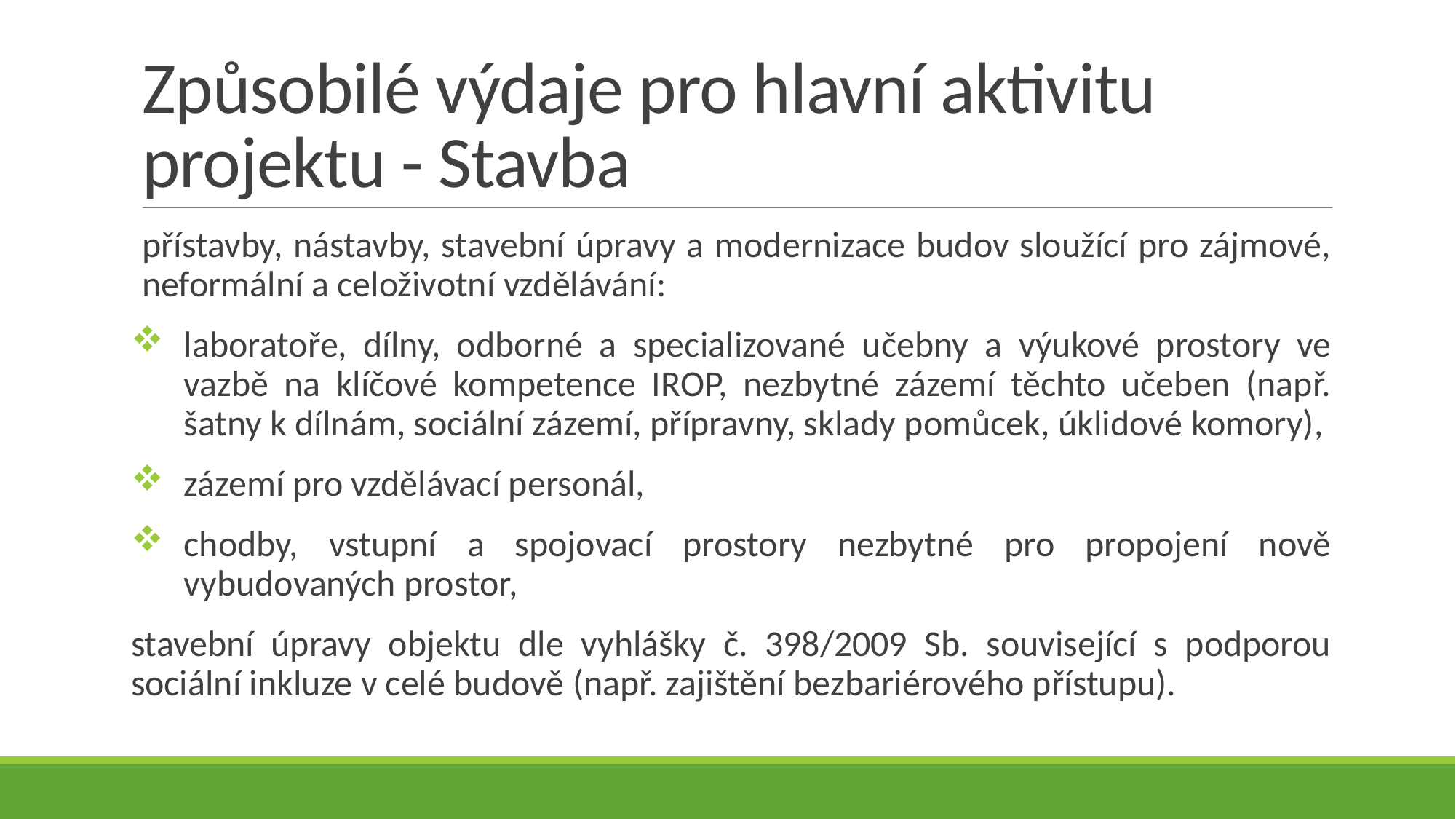

# Způsobilé výdaje pro hlavní aktivitu projektu - Stavba
přístavby, nástavby, stavební úpravy a modernizace budov sloužící pro zájmové, neformální a celoživotní vzdělávání:
laboratoře, dílny, odborné a specializované učebny a výukové prostory ve vazbě na klíčové kompetence IROP, nezbytné zázemí těchto učeben (např. šatny k dílnám, sociální zázemí, přípravny, sklady pomůcek, úklidové komory),
zázemí pro vzdělávací personál,
chodby, vstupní a spojovací prostory nezbytné pro propojení nově vybudovaných prostor,
stavební úpravy objektu dle vyhlášky č. 398/2009 Sb. související s podporou sociální inkluze v celé budově (např. zajištění bezbariérového přístupu).